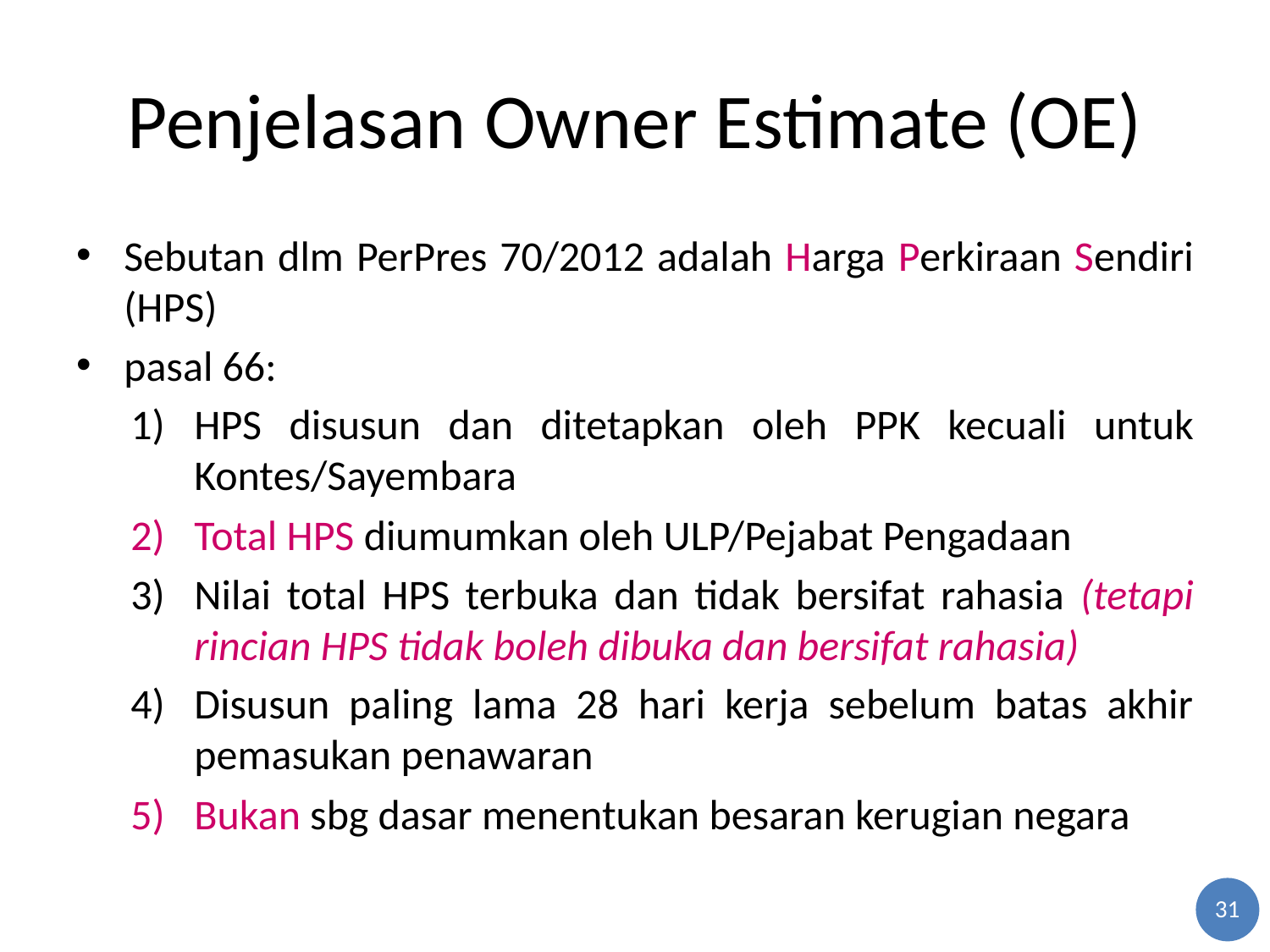

# Penjelasan Owner Estimate (OE)
Sebutan dlm PerPres 70/2012 adalah Harga Perkiraan Sendiri (HPS)
pasal 66:
HPS disusun dan ditetapkan oleh PPK kecuali untuk Kontes/Sayembara
Total HPS diumumkan oleh ULP/Pejabat Pengadaan
Nilai total HPS terbuka dan tidak bersifat rahasia (tetapi rincian HPS tidak boleh dibuka dan bersifat rahasia)
Disusun paling lama 28 hari kerja sebelum batas akhir pemasukan penawaran
Bukan sbg dasar menentukan besaran kerugian negara
31